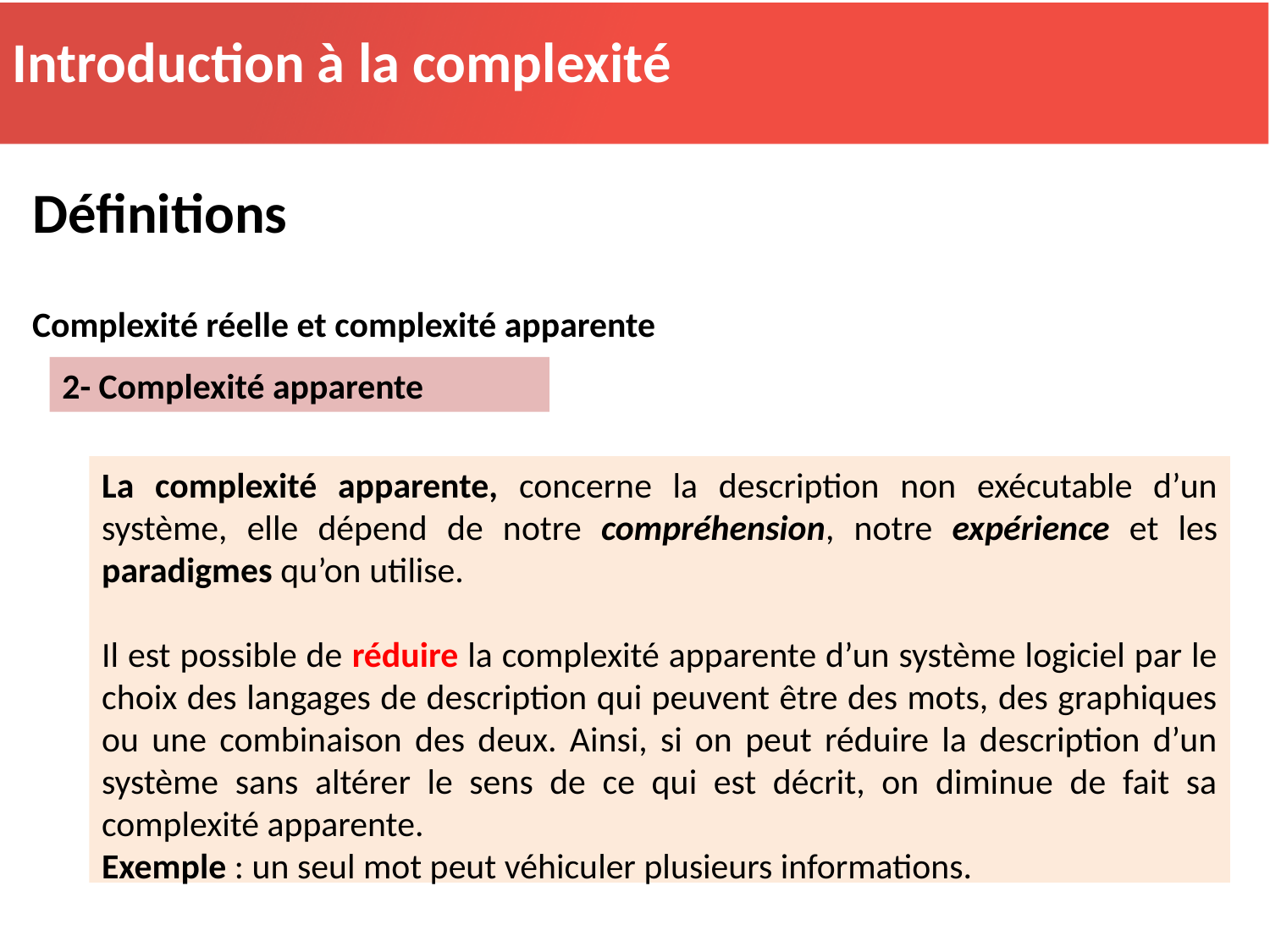

Introduction à la complexité

Définitions

Complexité réelle et complexité apparente
2- Complexité apparente
La complexité apparente, concerne la description non exécutable d’un système, elle dépend de notre compréhension, notre expérience et les paradigmes qu’on utilise.

Il est possible de réduire la complexité apparente d’un système logiciel par le choix des langages de description qui peuvent être des mots, des graphiques ou une combinaison des deux. Ainsi, si on peut réduire la description d’un système sans altérer le sens de ce qui est décrit, on diminue de fait sa complexité apparente.
Exemple : un seul mot peut véhiculer plusieurs informations.